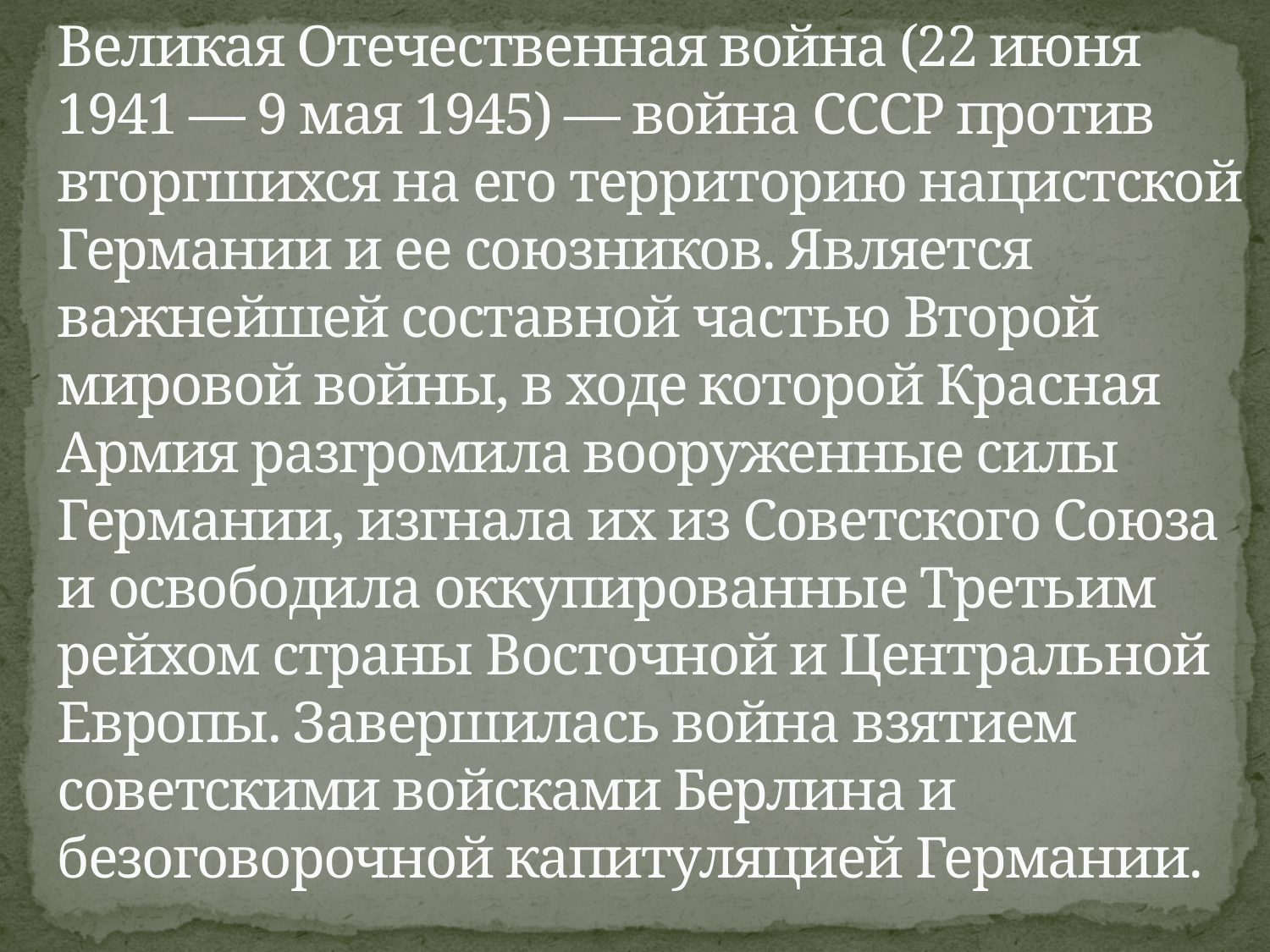

# Великая Отечественная война (22 июня 1941 — 9 мая 1945) — война СССР против вторгшихся на его территорию нацистской Германии и ее союзников. Является важнейшей составной частью Второй мировой войны, в ходе которой Красная Армия разгромила вооруженные силы Германии, изгнала их из Советского Союза и освободила оккупированные Третьим рейхом страны Восточной и Центральной Европы. Завершилась война взятием советскими войсками Берлина и безоговорочной капитуляцией Германии.